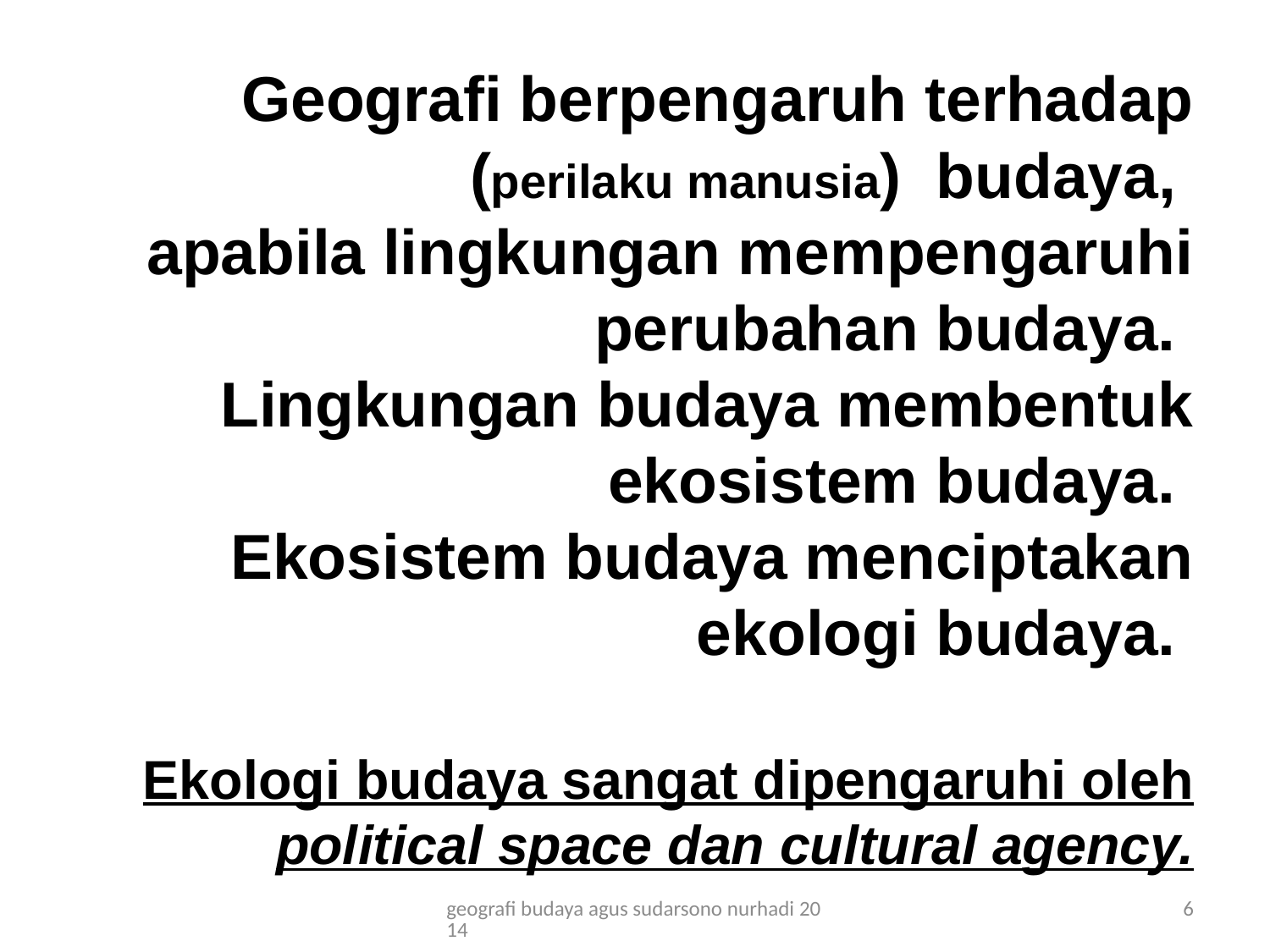

# Geografi berpengaruh terhadap (perilaku manusia)  budaya, apabila lingkungan mempengaruhi perubahan budaya. Lingkungan budaya membentuk ekosistem budaya. Ekosistem budaya menciptakan ekologi budaya. Ekologi budaya sangat dipengaruhi oleh political space dan cultural agency.
geografi budaya agus sudarsono nurhadi 2014
6